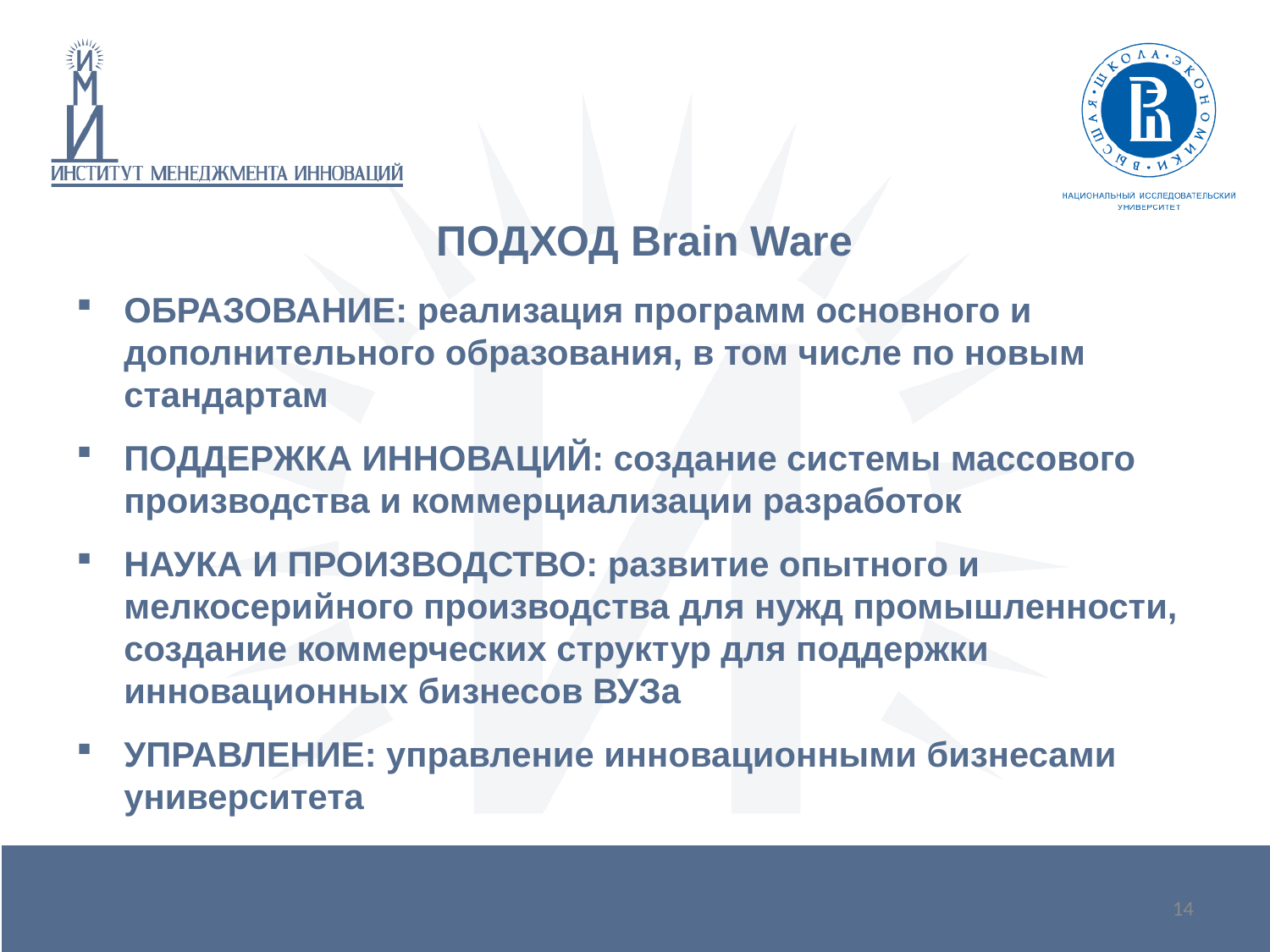

ПОДХОД Brain Ware
ОБРАЗОВАНИЕ: реализация программ основного и дополнительного образования, в том числе по новым стандартам
ПОДДЕРЖКА ИННОВАЦИЙ: создание системы массового производства и коммерциализации разработок
НАУКА И ПРОИЗВОДСТВО: развитие опытного и мелкосерийного производства для нужд промышленности, создание коммерческих структур для поддержки инновационных бизнесов ВУЗа
УПРАВЛЕНИЕ: управление инновационными бизнесами университета
14